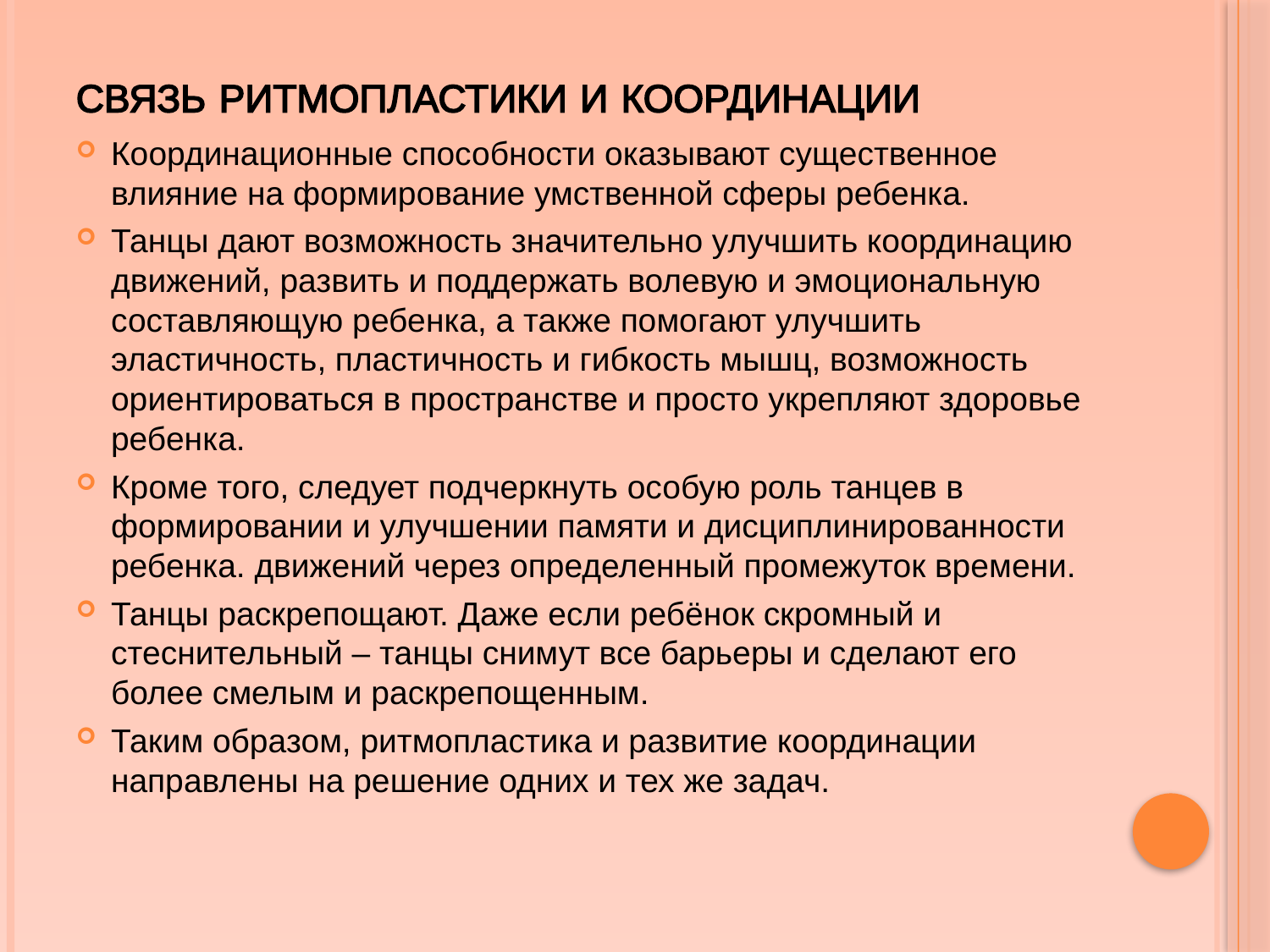

# Связь ритмопластики и координации
Координационные способности оказывают существенное влияние на формирование умственной сферы ребенка.
Танцы дают возможность значительно улучшить координацию движений, развить и поддержать волевую и эмоциональную составляющую ребенка, а также помогают улучшить эластичность, пластичность и гибкость мышц, возможность ориентироваться в пространстве и просто укрепляют здоровье ребенка.
Кроме того, следует подчеркнуть особую роль танцев в формировании и улучшении памяти и дисциплинированности ребенка. движений через определенный промежуток времени.
Танцы раскрепощают. Даже если ребёнок скромный и стеснительный – танцы снимут все барьеры и сделают его более смелым и раскрепощенным.
Таким образом, ритмопластика и развитие координации направлены на решение одних и тех же задач.